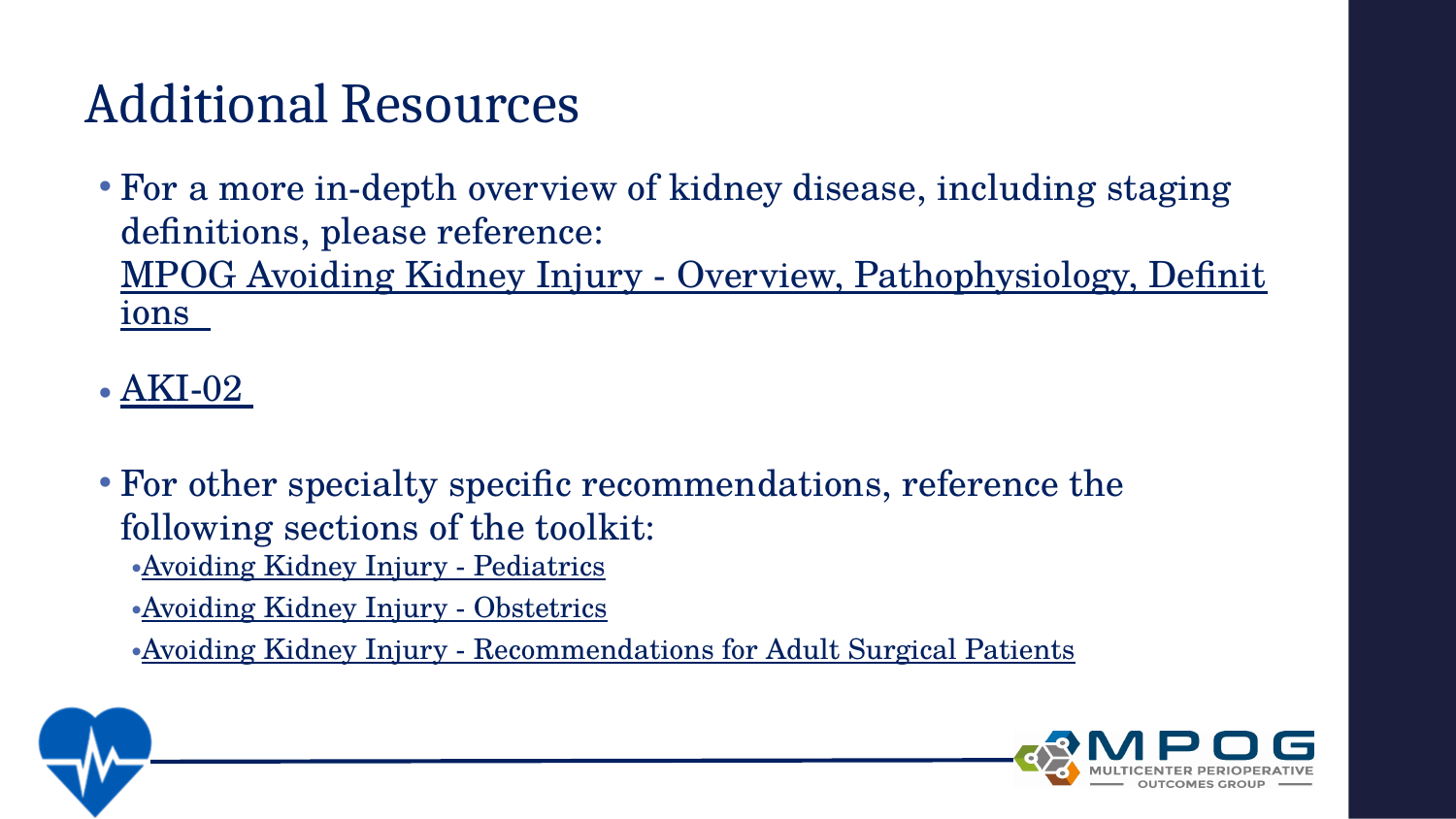

# Additional Resources
For a more in-depth overview of kidney disease, including staging definitions, please reference: MPOG Avoiding Kidney Injury - Overview, Pathophysiology, Definitions

AKI-02

For other specialty specific recommendations, reference the following sections of the toolkit:
Avoiding Kidney Injury - Pediatrics
Avoiding Kidney Injury - Obstetrics
Avoiding Kidney Injury - Recommendations for Adult Surgical Patients